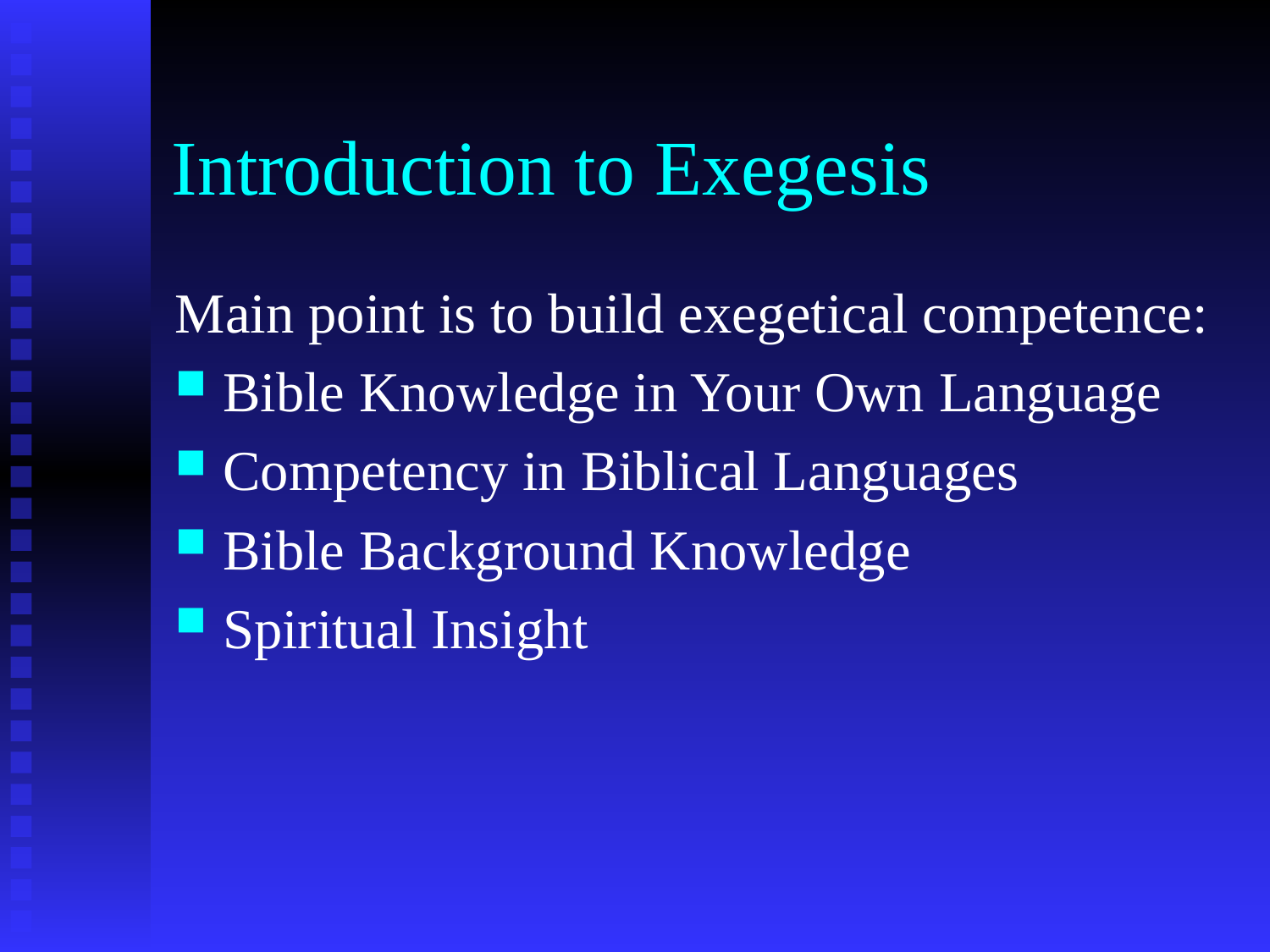

# Introduction to Exegesis
Main point is to build exegetical competence:
Bible Knowledge in Your Own Language
Competency in Biblical Languages
Bible Background Knowledge
Spiritual Insight